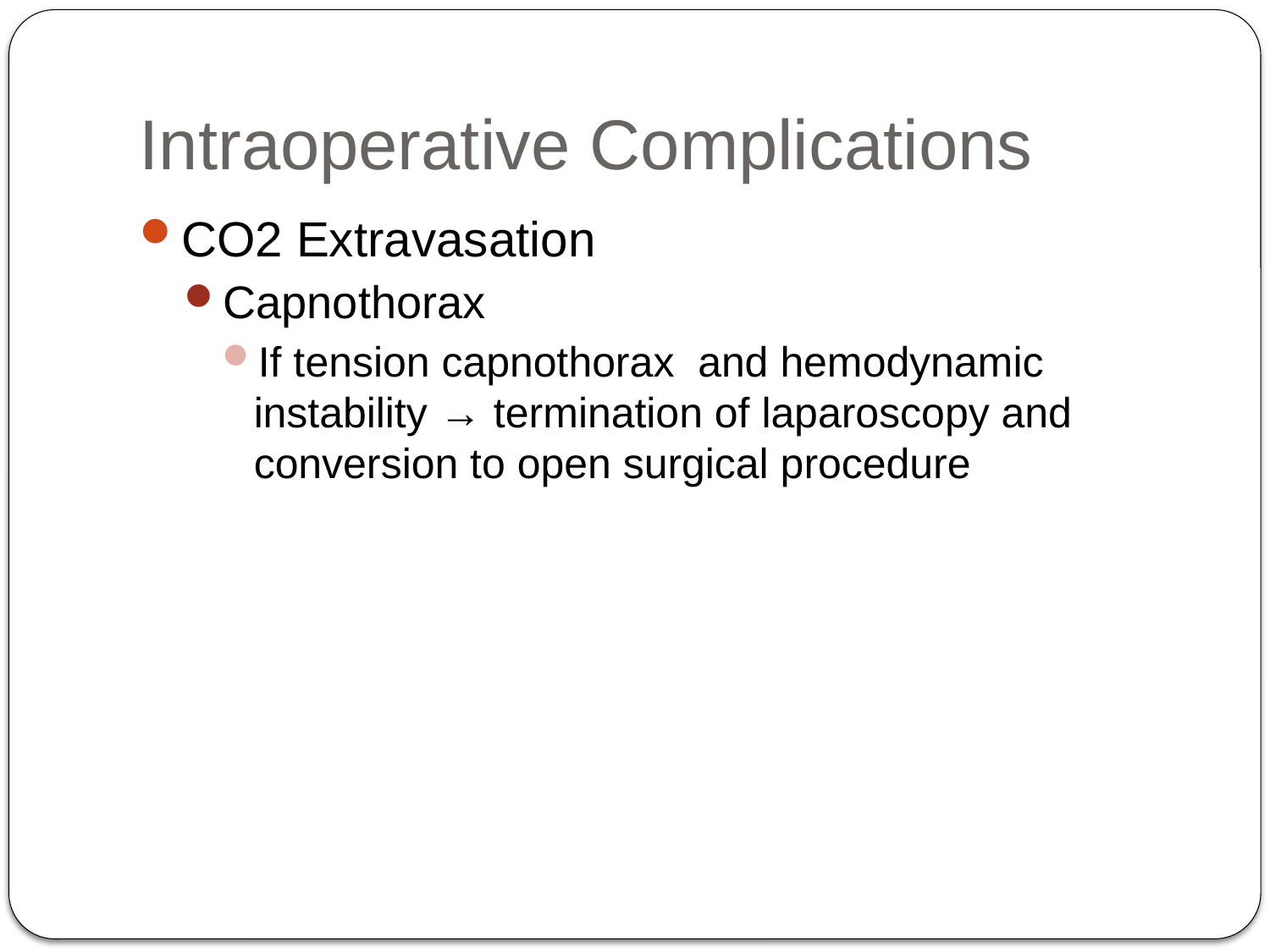

# Intraoperative Complications
CO2 Extravasation
Capnothorax
If tension capnothorax  and hemodynamic instability → termination of laparoscopy and conversion to open surgical procedure